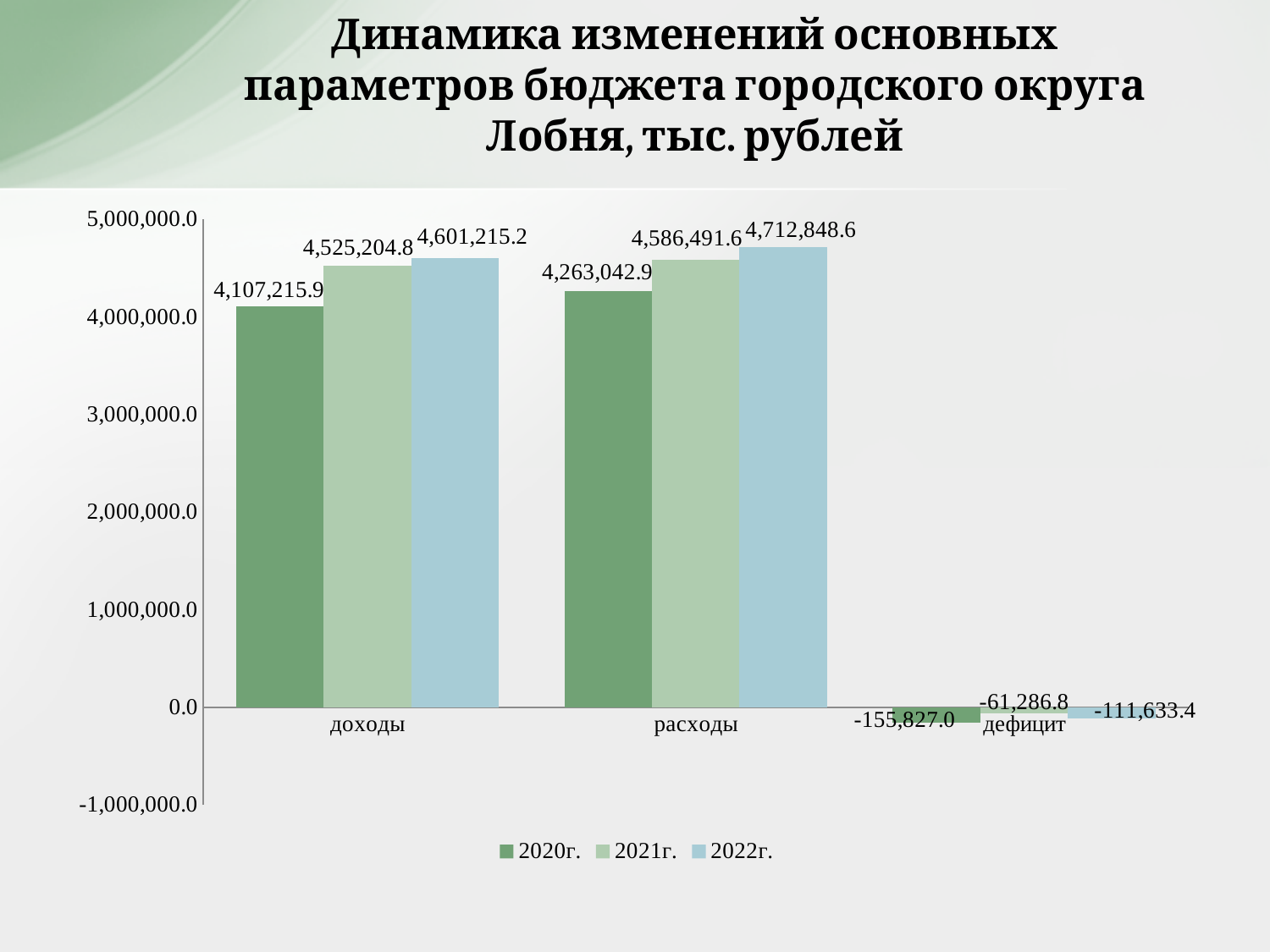

# Динамика изменений основных параметров бюджета городского округа Лобня, тыс. рублей

### Chart

| Category | 2020г. | 2021г. | 2022г. |
|---|---|---|---|
| доходы | 4107215.9 | 4525204.8 | 4601215.2 |
| расходы | 4263042.9 | 4586491.6 | 4712848.6 |
| дефицит | -155827.00000000047 | -61286.799999999814 | -111633.39999999944 |